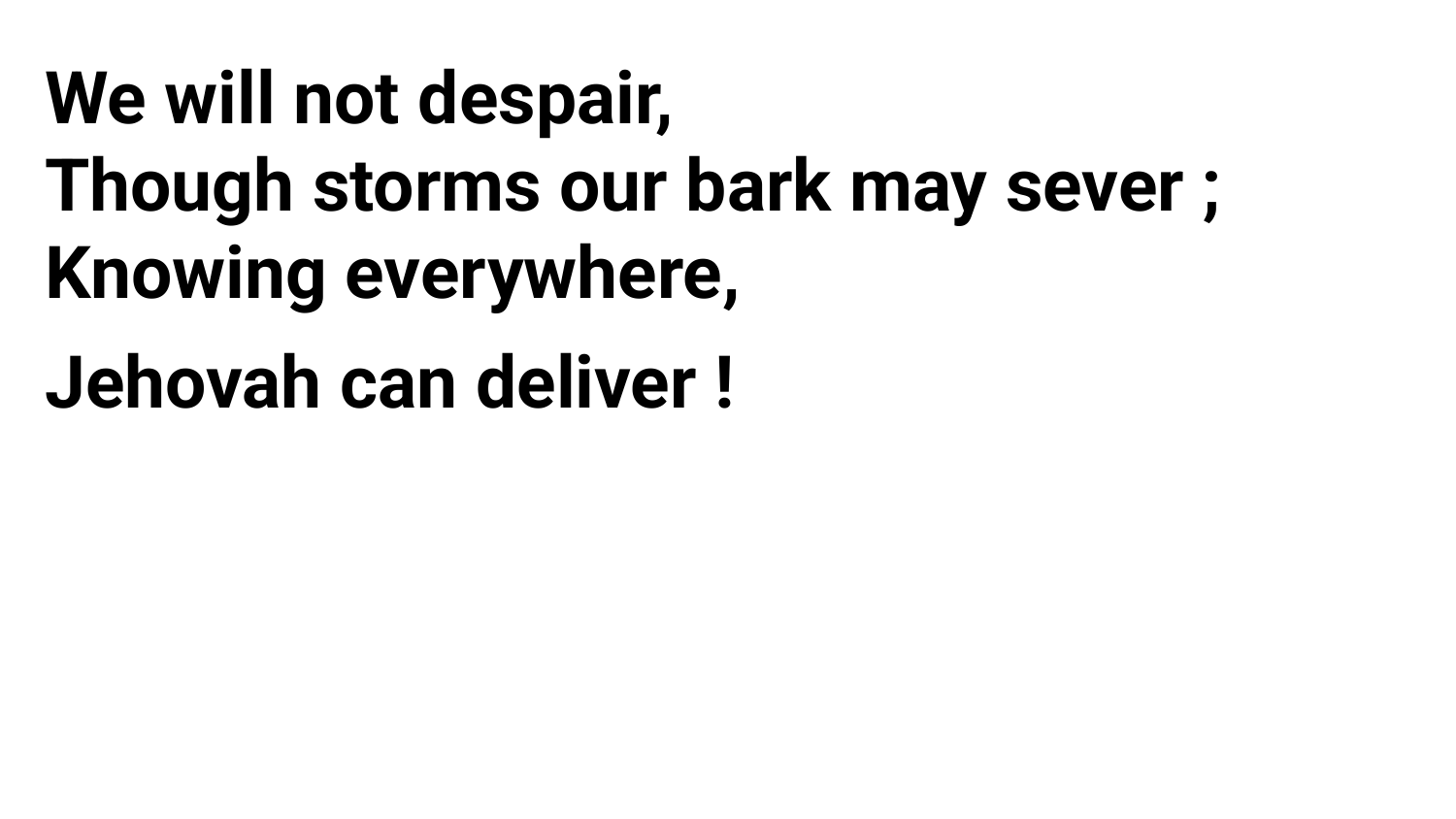

We will not despair,
Though storms our bark may sever ;
Knowing everywhere,
Jehovah can deliver !